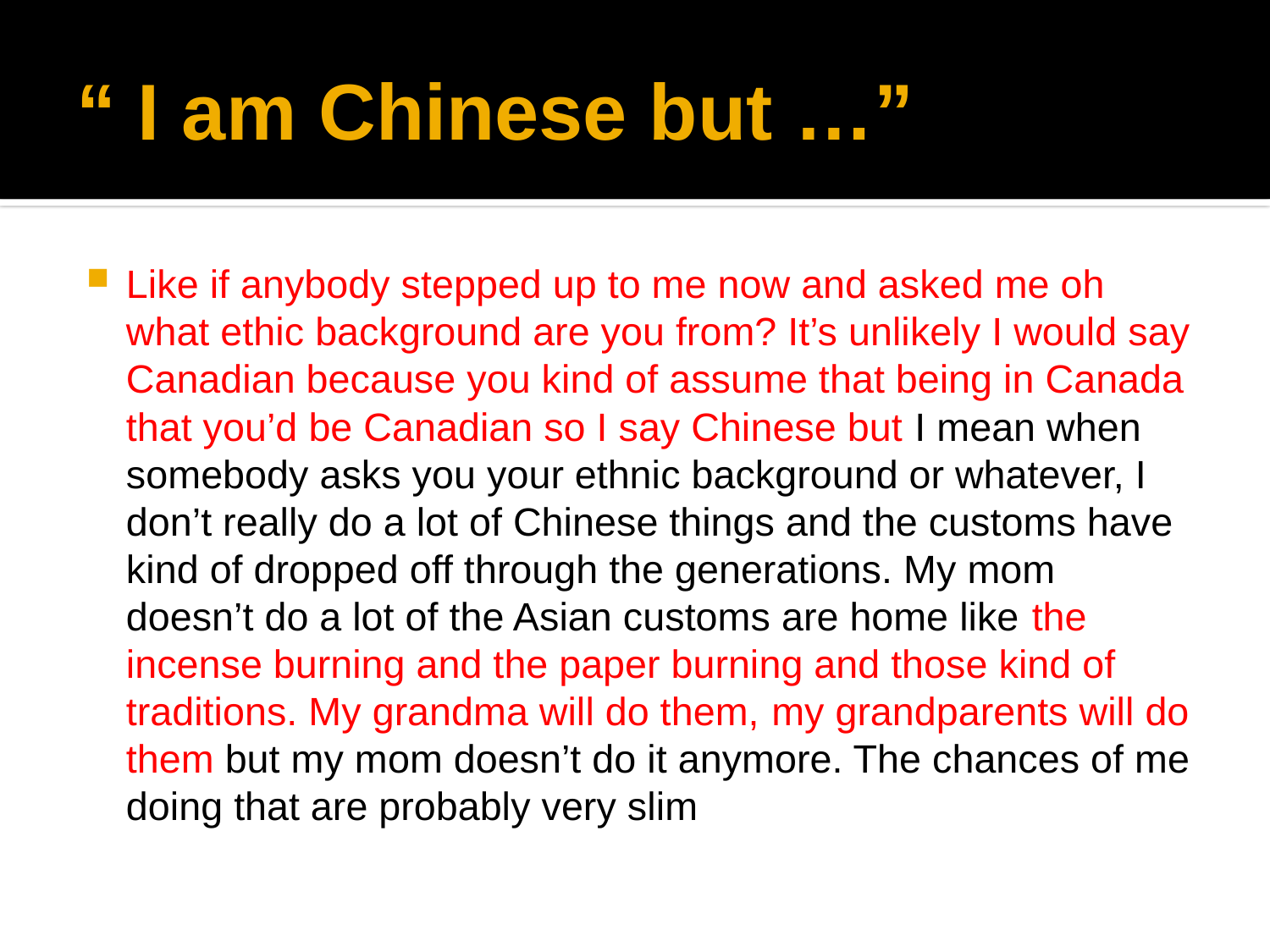

# “ I am Chinese but …”
Like if anybody stepped up to me now and asked me oh what ethic background are you from? It’s unlikely I would say Canadian because you kind of assume that being in Canada that you’d be Canadian so I say Chinese but I mean when somebody asks you your ethnic background or whatever, I don’t really do a lot of Chinese things and the customs have kind of dropped off through the generations. My mom doesn’t do a lot of the Asian customs are home like the incense burning and the paper burning and those kind of traditions. My grandma will do them, my grandparents will do them but my mom doesn’t do it anymore. The chances of me doing that are probably very slim